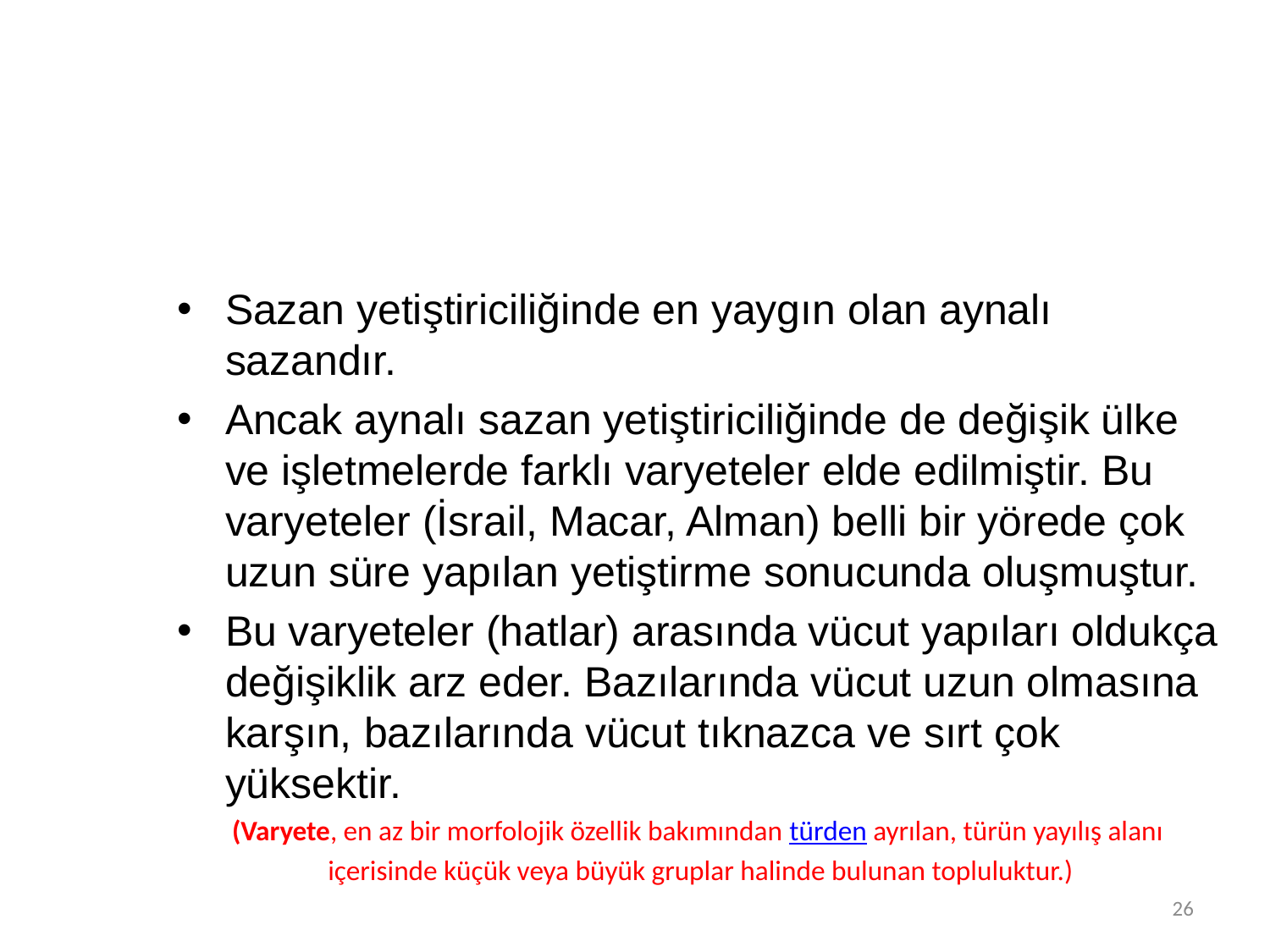

Sazan yetiştiriciliğinde en yaygın olan aynalı sazandır.
Ancak aynalı sazan yetiştiriciliğinde de değişik ülke ve işletmelerde farklı varyeteler elde edilmiştir. Bu varyeteler (İsrail, Macar, Alman) belli bir yörede çok uzun süre yapılan yetiştirme sonucunda oluşmuştur.
Bu varyeteler (hatlar) arasında vücut yapıları oldukça değişiklik arz eder. Bazılarında vücut uzun olmasına karşın, bazılarında vücut tıknazca ve sırt çok yüksektir.
(Varyete, en az bir morfolojik özellik bakımından türden ayrılan, türün yayılış alanı
içerisinde küçük veya büyük gruplar halinde bulunan topluluktur.)

26